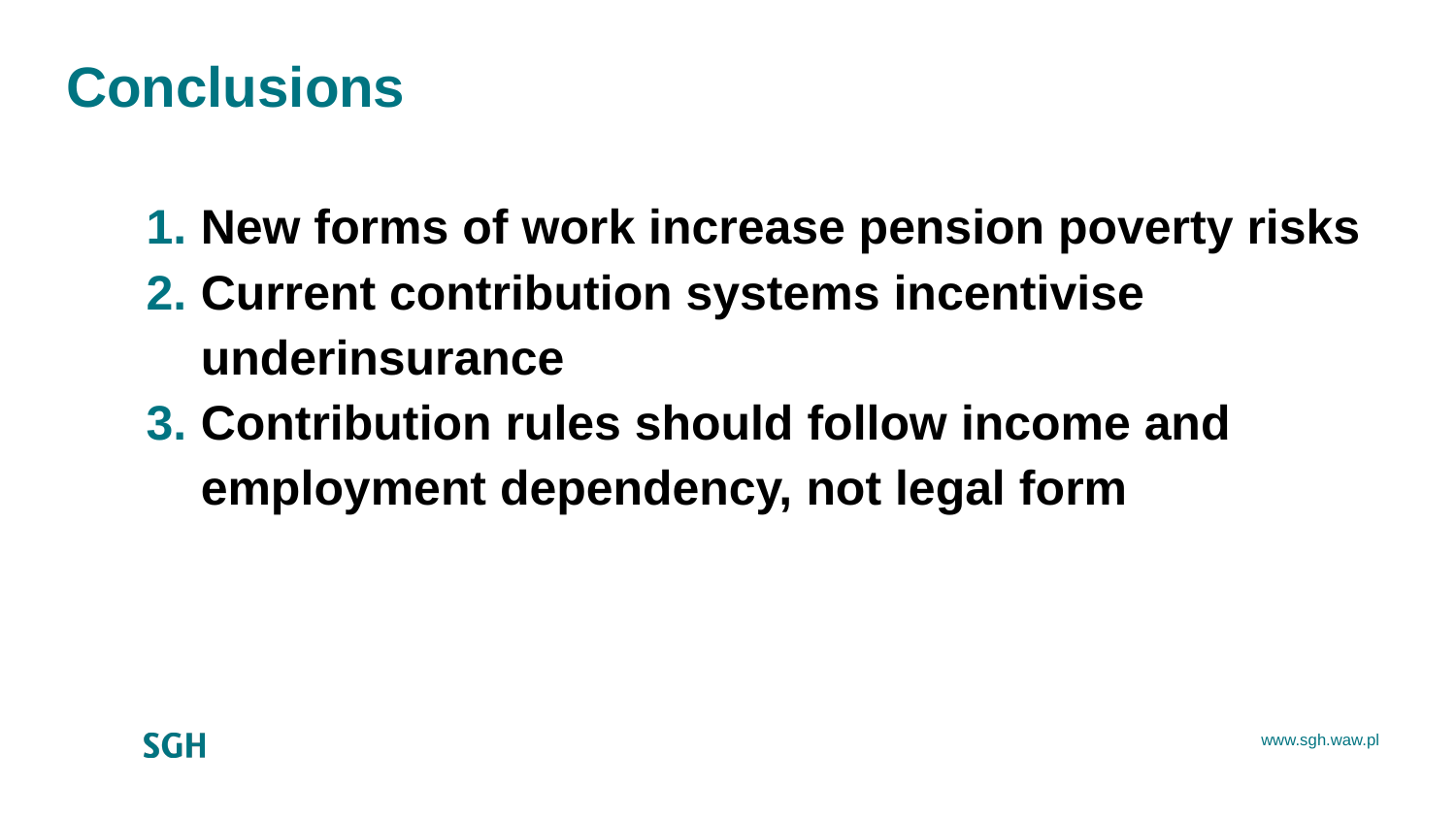

# Conclusions
New forms of work increase pension poverty risks
Current contribution systems incentivise underinsurance
Contribution rules should follow income and employment dependency, not legal form